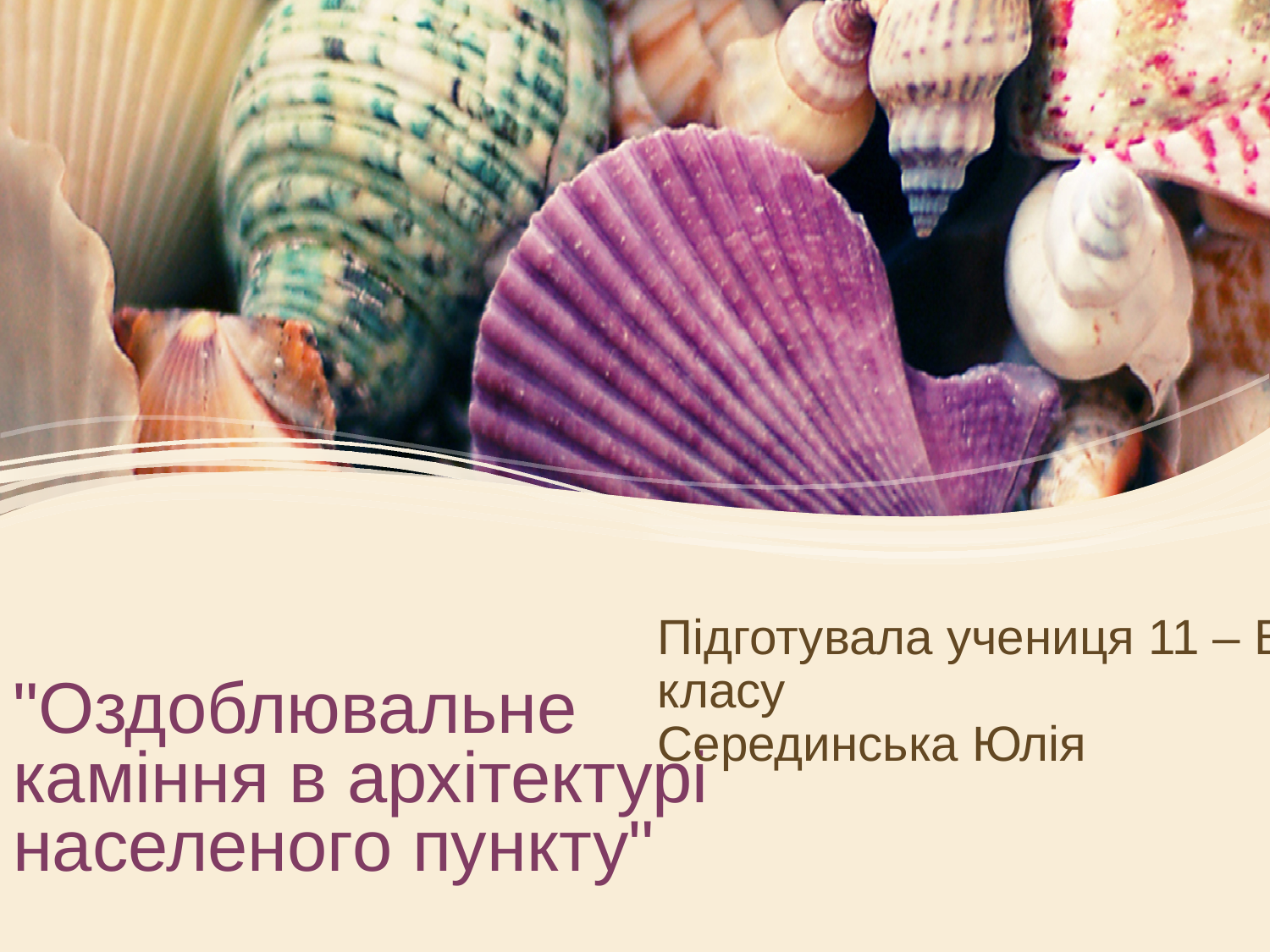

Підготувала учениця 11 – Б класу
Серединська Юлія
# "Оздоблювальне каміння в архітектурі населеного пункту"